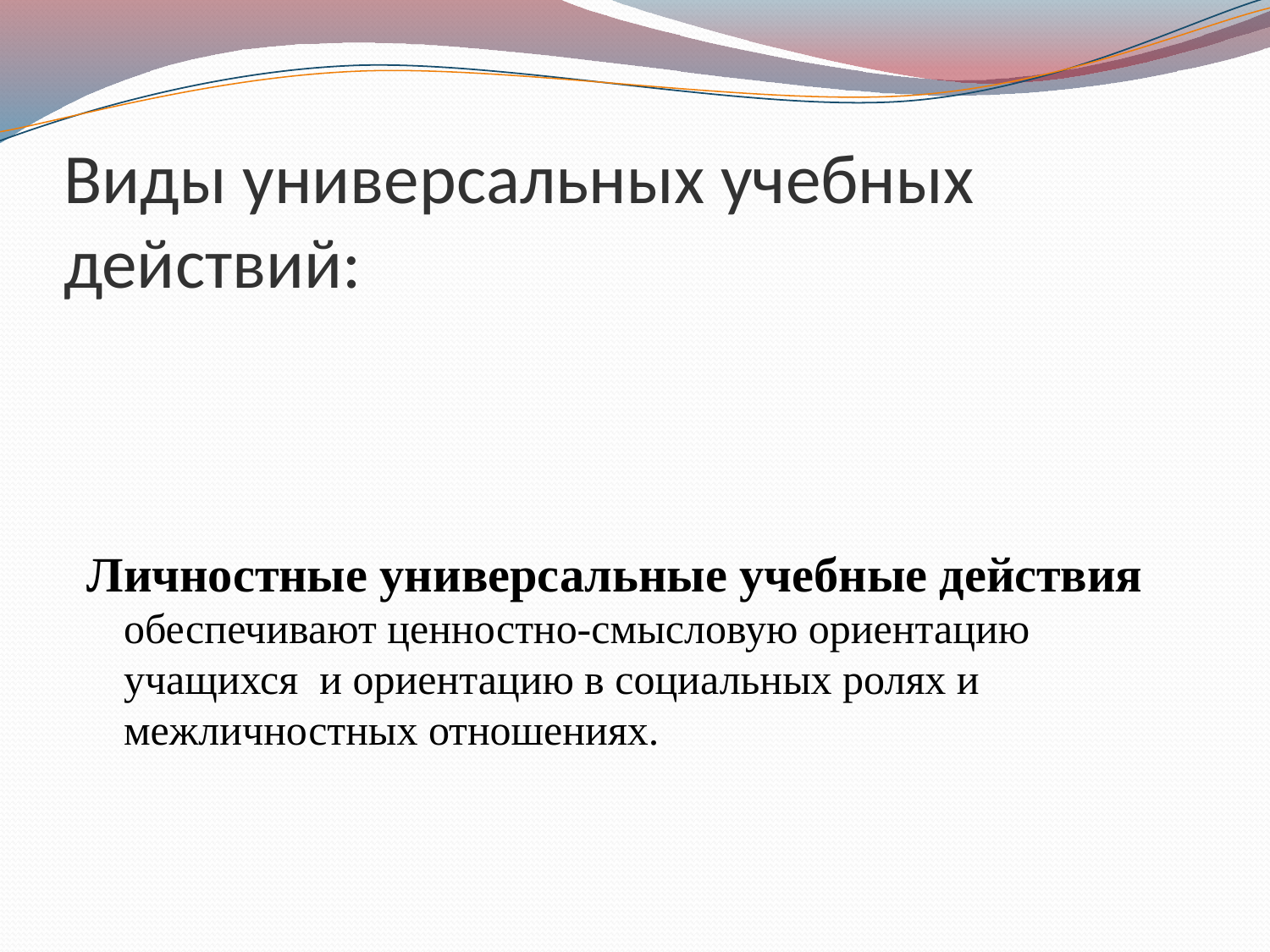

# Виды универсальных учебных действий:

 Личностные универсальные учебные действия обеспечивают ценностно-смысловую ориентацию учащихся  и ориентацию в социальных ролях и межличностных отношениях.